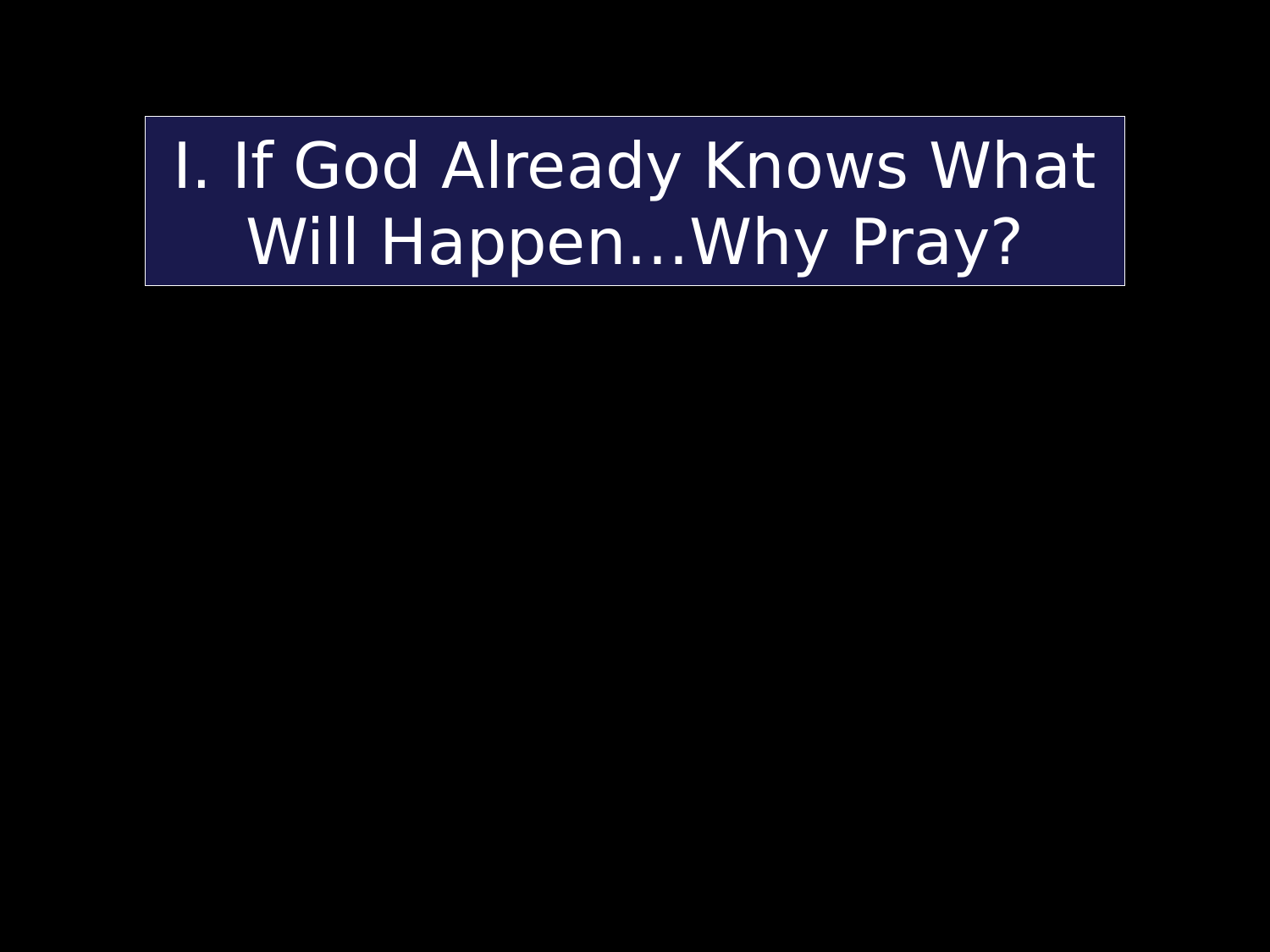

# I. If God Already Knows What Will Happen…Why Pray?